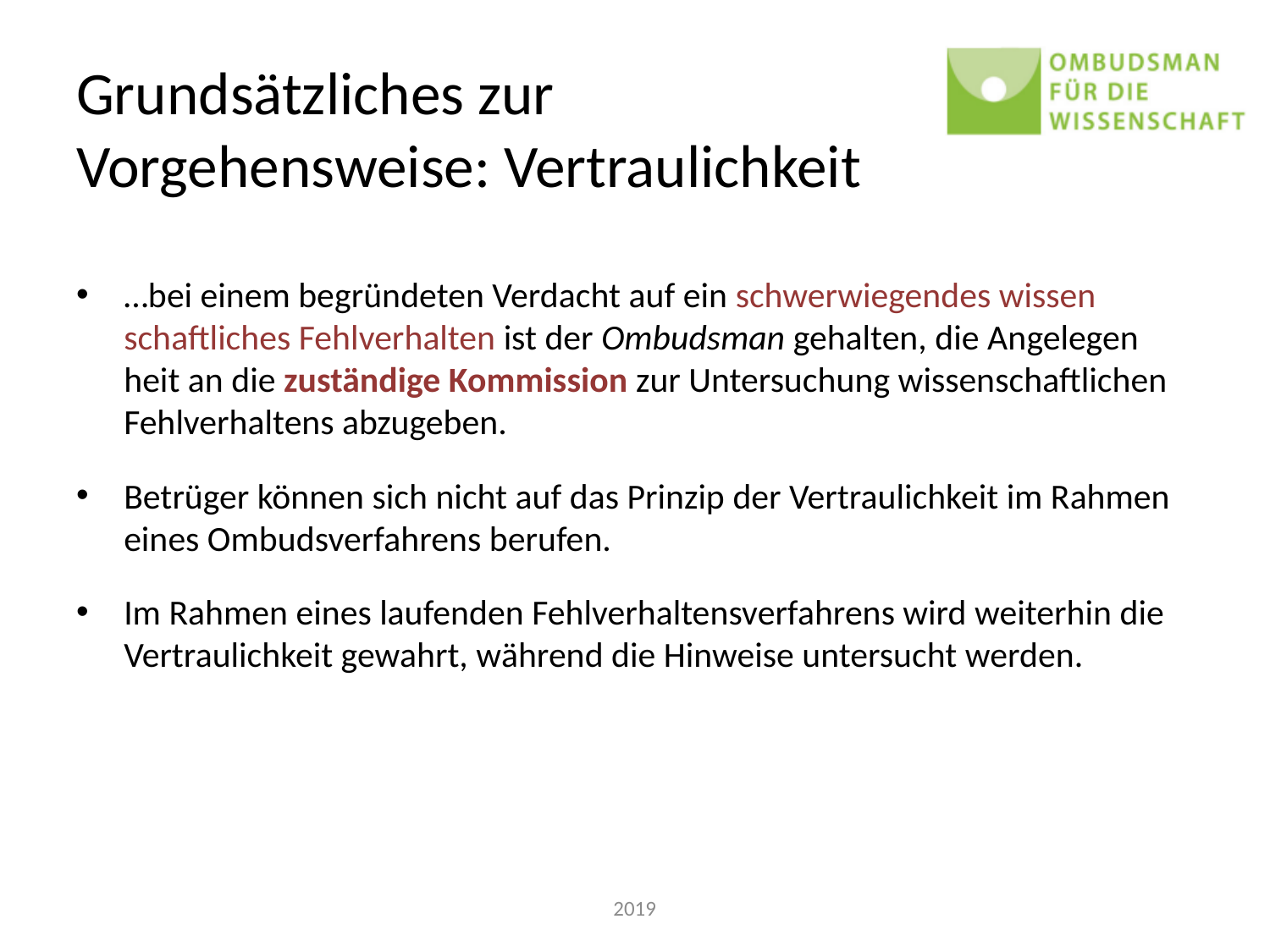

# Grundsätzliches zur Vorgehensweise: Vertraulichkeit
…bei einem begründeten Ver­dacht auf ein schwerwiegendes wissen­schaftliches Fehl­verhalten ist der Ombudsman gehalten, die An­gelegen­­heit an die zuständige Kommission zur Untersuchung wissen­schaftlichen Fehl­ver­haltens abzugeben.
Betrüger können sich nicht auf das Prinzip der Vertraulichkeit im Rahmen eines Ombudsverfahrens berufen.
Im Rahmen eines laufenden Fehlverhaltensverfahrens wird weiterhin die Vertraulichkeit gewahrt, während die Hinweise untersucht werden.

2019